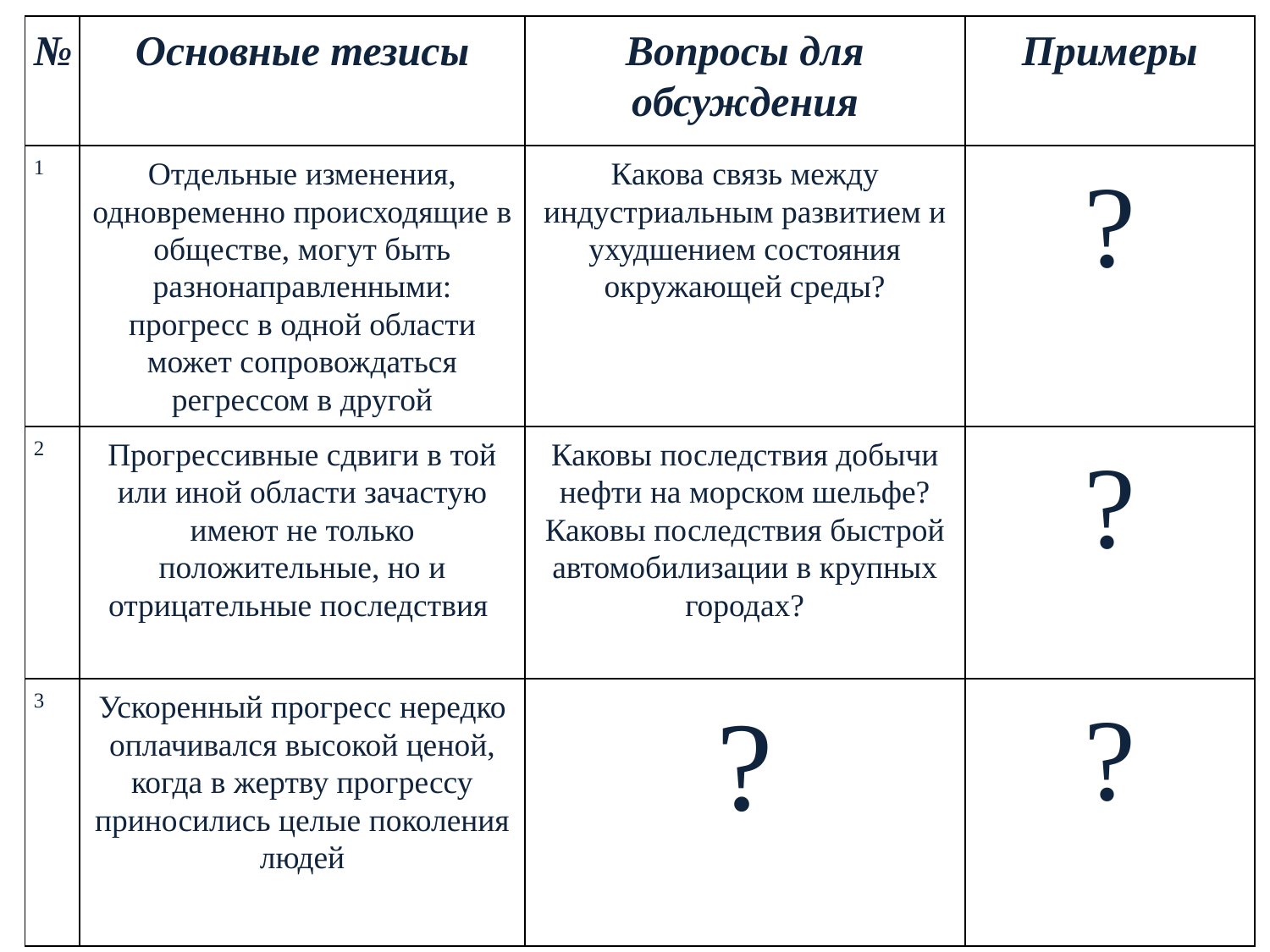

| № | Основные тезисы | Вопросы для обсуждения | Примеры |
| --- | --- | --- | --- |
| 1 | Отдельные изменения, одновременно происходящие в обществе, могут быть разнонаправленными: прогресс в одной области может сопровождаться регрессом в другой | Какова связь между индустриальным развитием и ухудшением состояния окружающей среды? | ? |
| 2 | Прогрессивные сдвиги в той или иной области зачастую имеют не только положительные, но и отрицательные последствия | Каковы последствия добычи нефти на морском шельфе? Каковы последствия быстрой автомобилизации в крупных городах? | ? |
| 3 | Ускоренный прогресс нередко оплачивался высокой ценой, когда в жертву прогрессу приносились целые поколения людей | ? | ? |